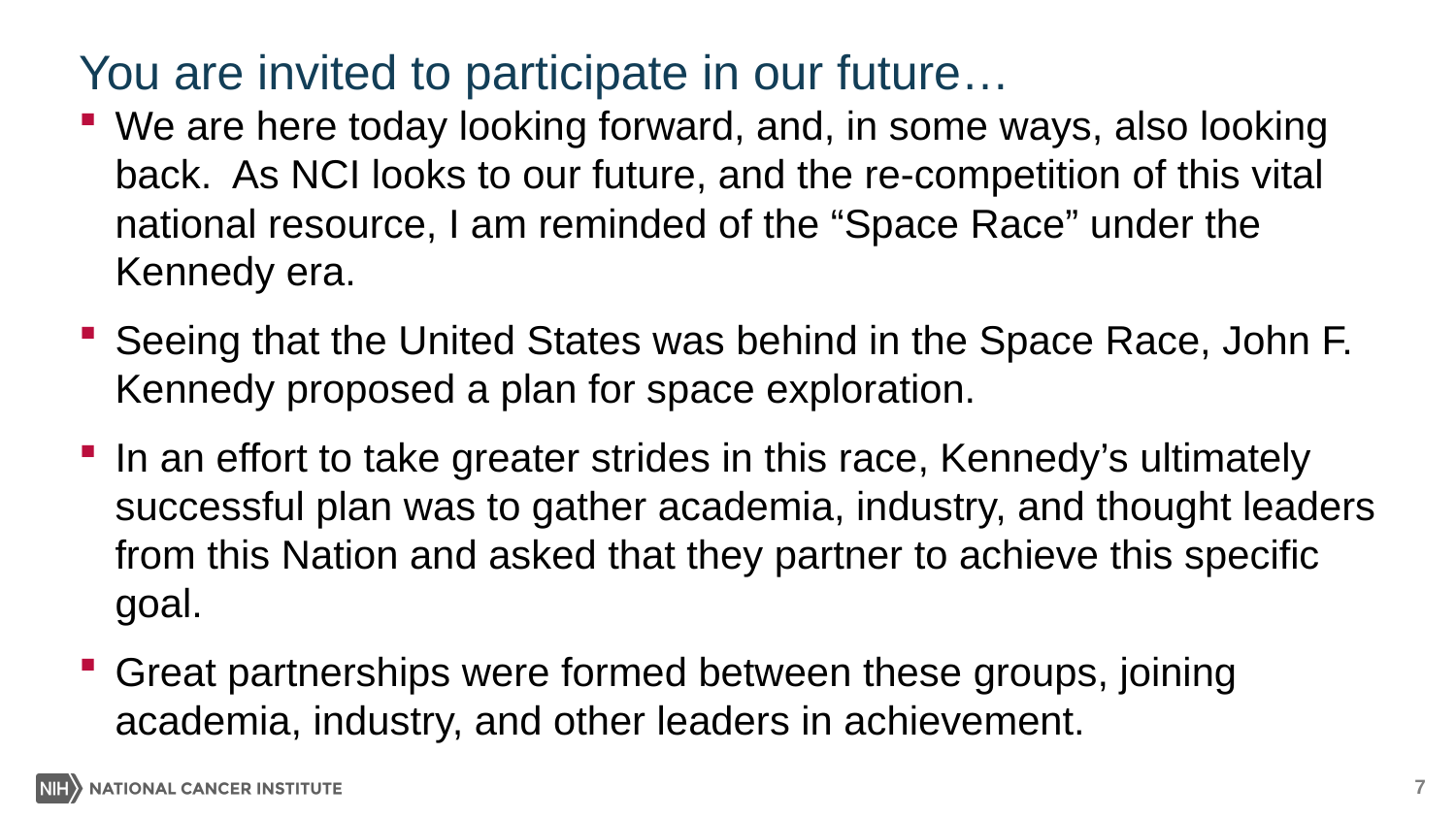

# You are invited to participate in our future…
We are here today looking forward, and, in some ways, also looking back.  As NCI looks to our future, and the re-competition of this vital national resource, I am reminded of the “Space Race” under the Kennedy era.
Seeing that the United States was behind in the Space Race, John F. Kennedy proposed a plan for space exploration.
In an effort to take greater strides in this race, Kennedy’s ultimately successful plan was to gather academia, industry, and thought leaders from this Nation and asked that they partner to achieve this specific goal.
Great partnerships were formed between these groups, joining academia, industry, and other leaders in achievement.